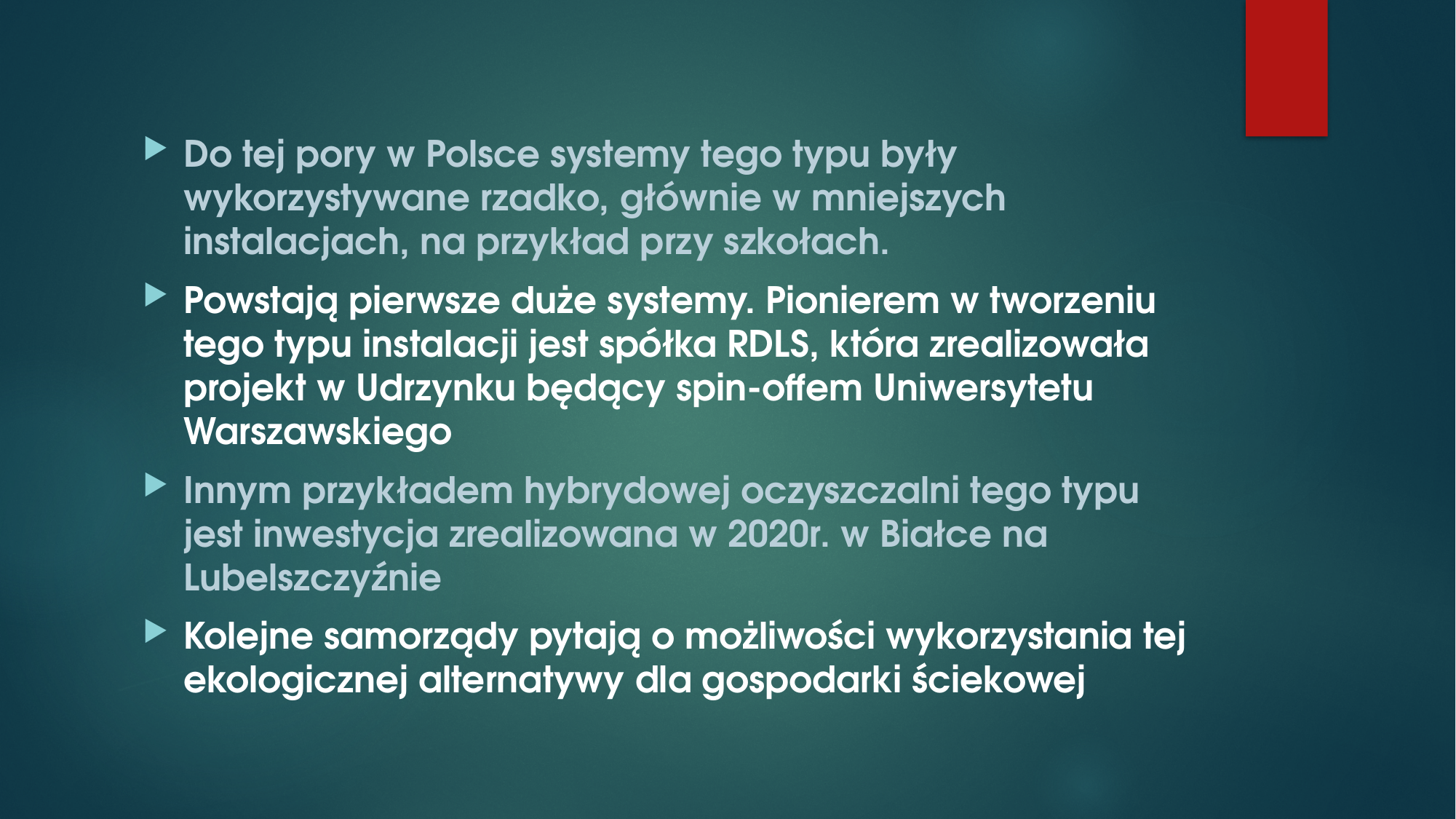

Do tej pory w Polsce systemy tego typu były wykorzystywane rzadko, głównie w mniejszych instalacjach, na przykład przy szkołach.
Powstają pierwsze duże systemy. Pionierem w tworzeniu tego typu instalacji jest spółka RDLS, która zrealizowała projekt w Udrzynku będący spin-offem Uniwersytetu Warszawskiego
Innym przykładem hybrydowej oczyszczalni tego typu jest inwestycja zrealizowana w 2020r. w Białce na Lubelszczyźnie
Kolejne samorządy pytają o możliwości wykorzystania tej ekologicznej alternatywy dla gospodarki ściekowej